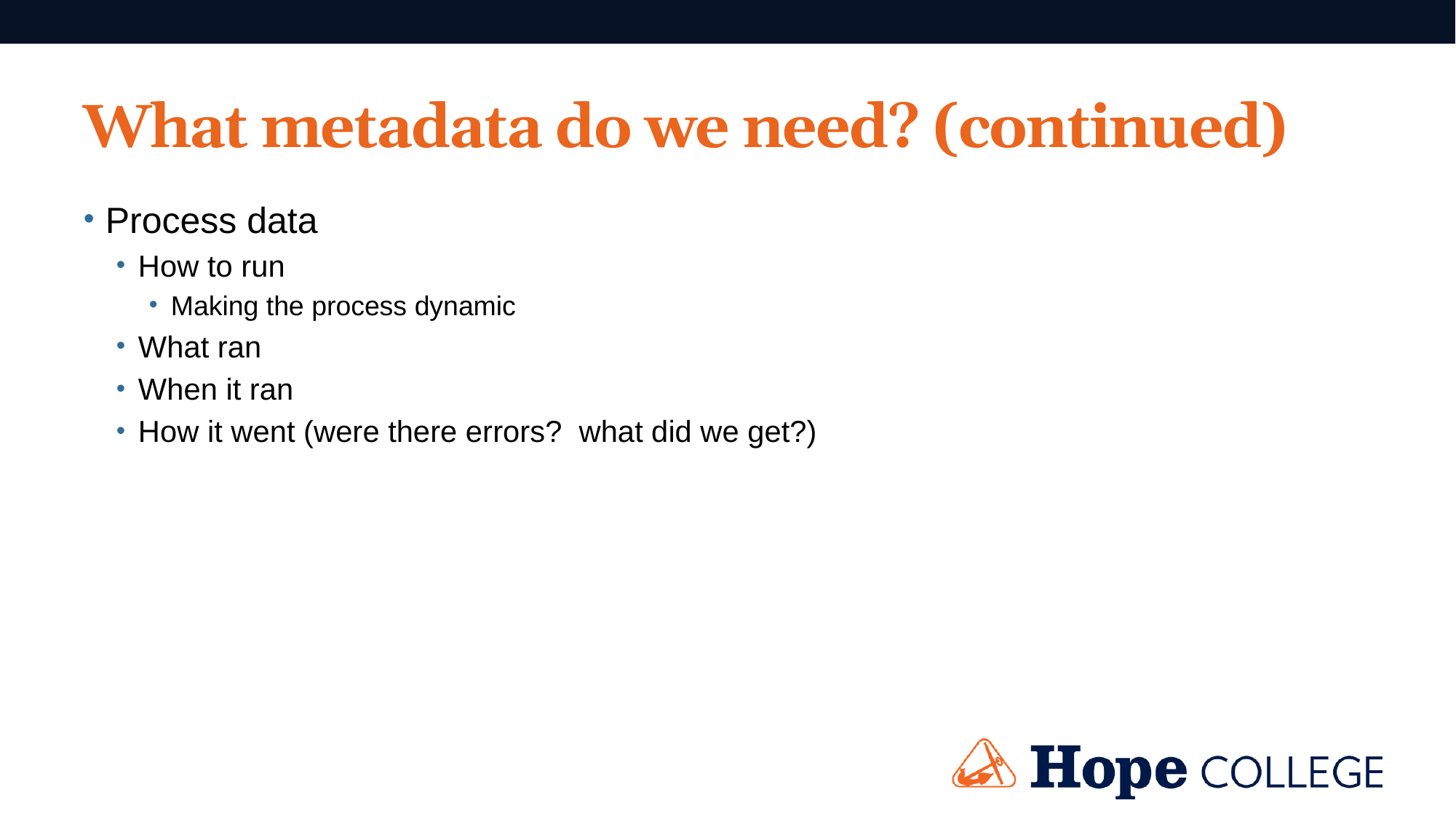

# What metadata do we need? (continued)
Process data
How to run
Making the process dynamic
What ran
When it ran
How it went (were there errors?  what did we get?)